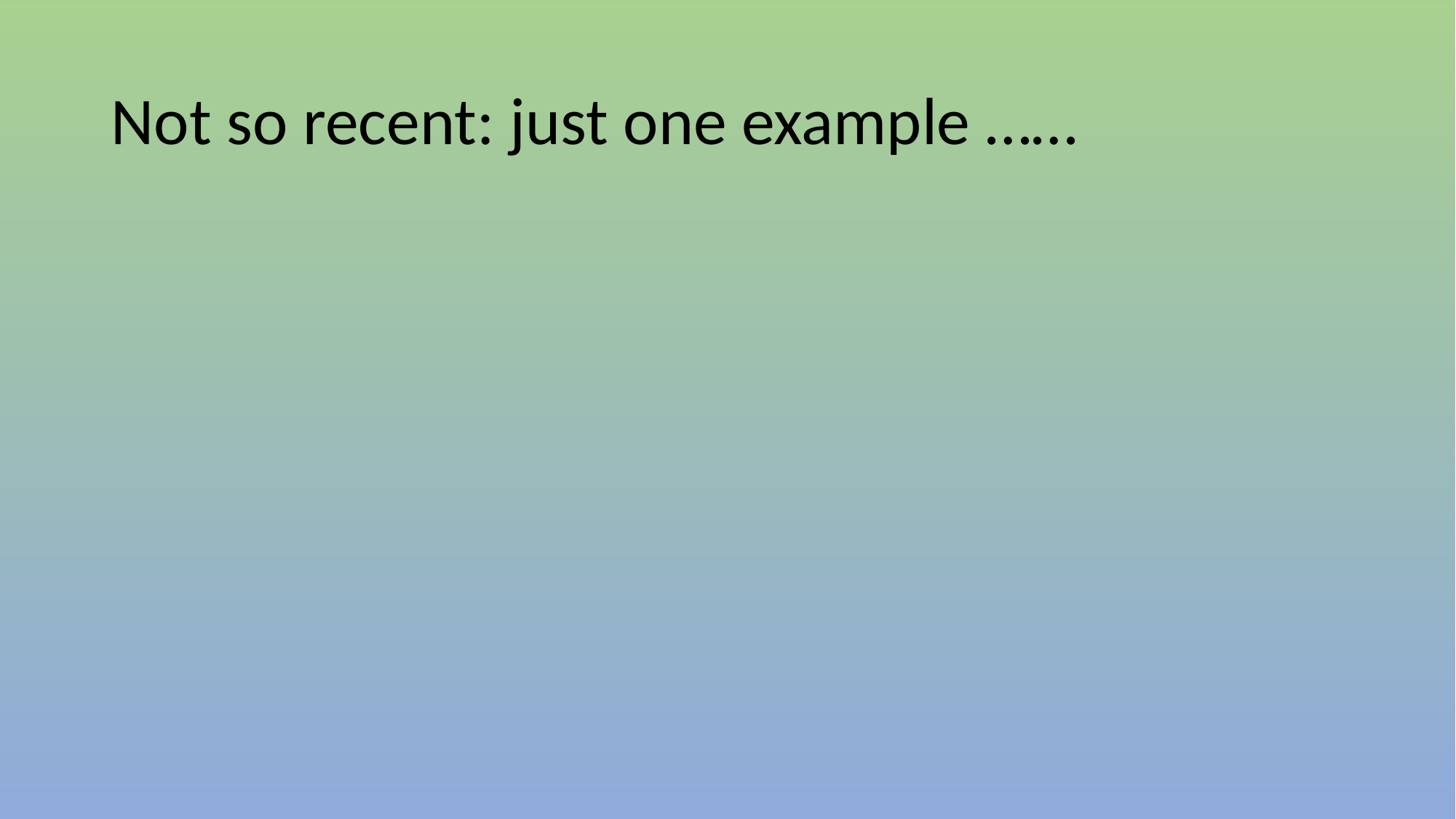

# Not so recent: just one example ……